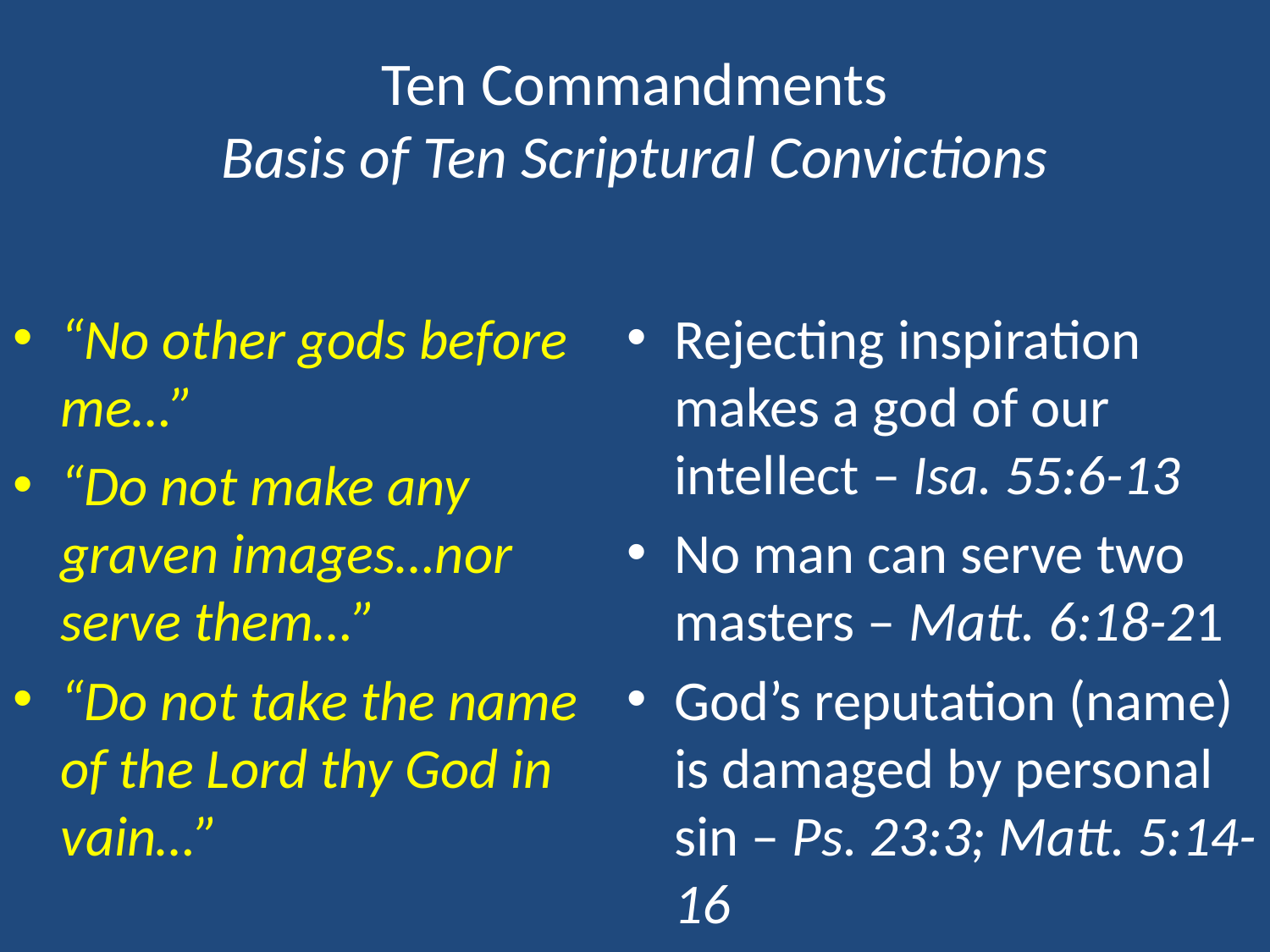

# Ten Commandments Basis of Ten Scriptural Convictions
“No other gods before me…”
“Do not make any graven images…nor serve them…”
“Do not take the name of the Lord thy God in vain…”
Rejecting inspiration makes a god of our intellect – Isa. 55:6-13
No man can serve two masters – Matt. 6:18-21
God’s reputation (name) is damaged by personal sin – Ps. 23:3; Matt. 5:14-16